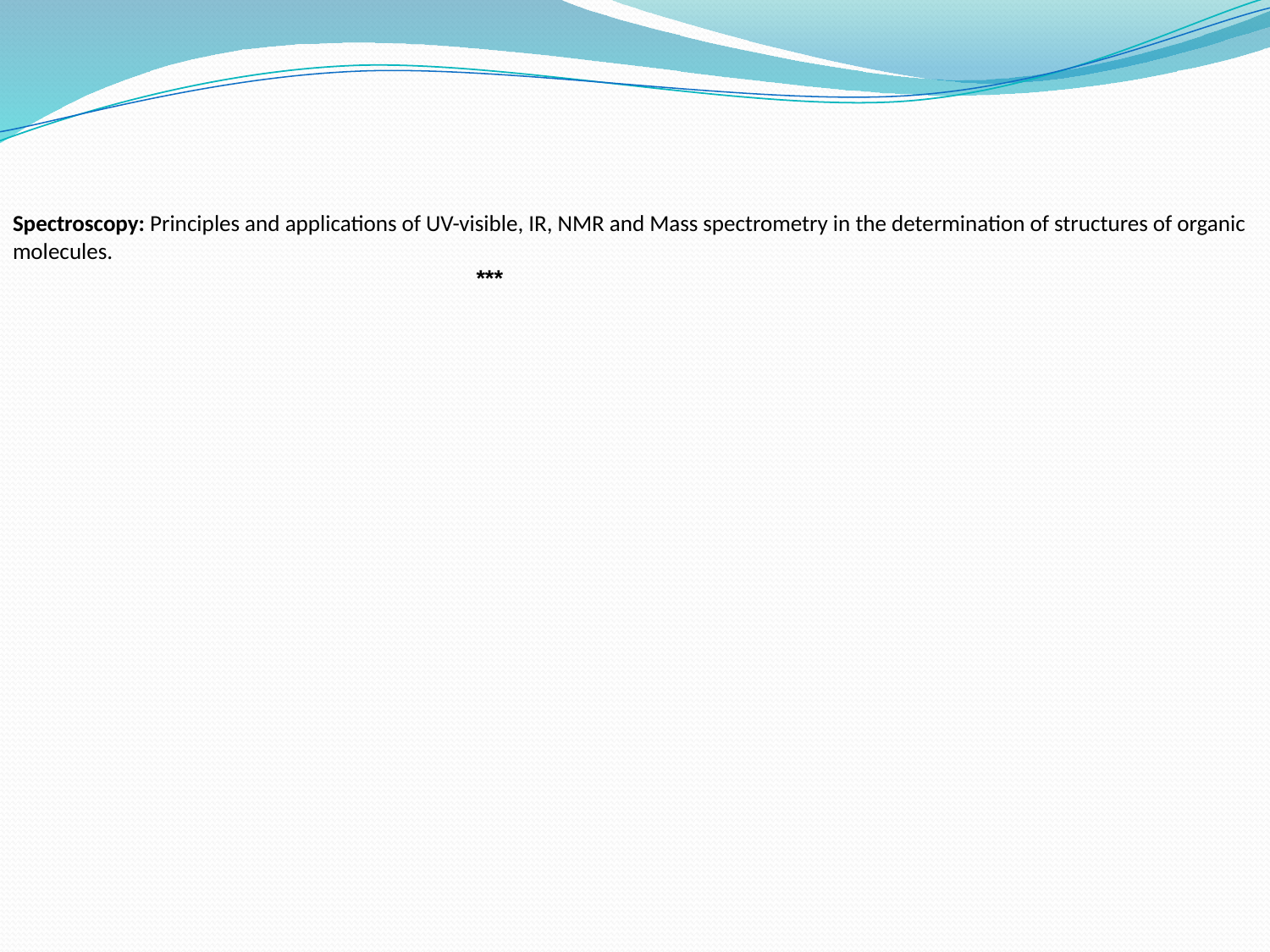

Spectroscopy: Principles and applications of UV-visible, IR, NMR and Mass spectrometry in the determination of structures of organic molecules.
                                                                         ***